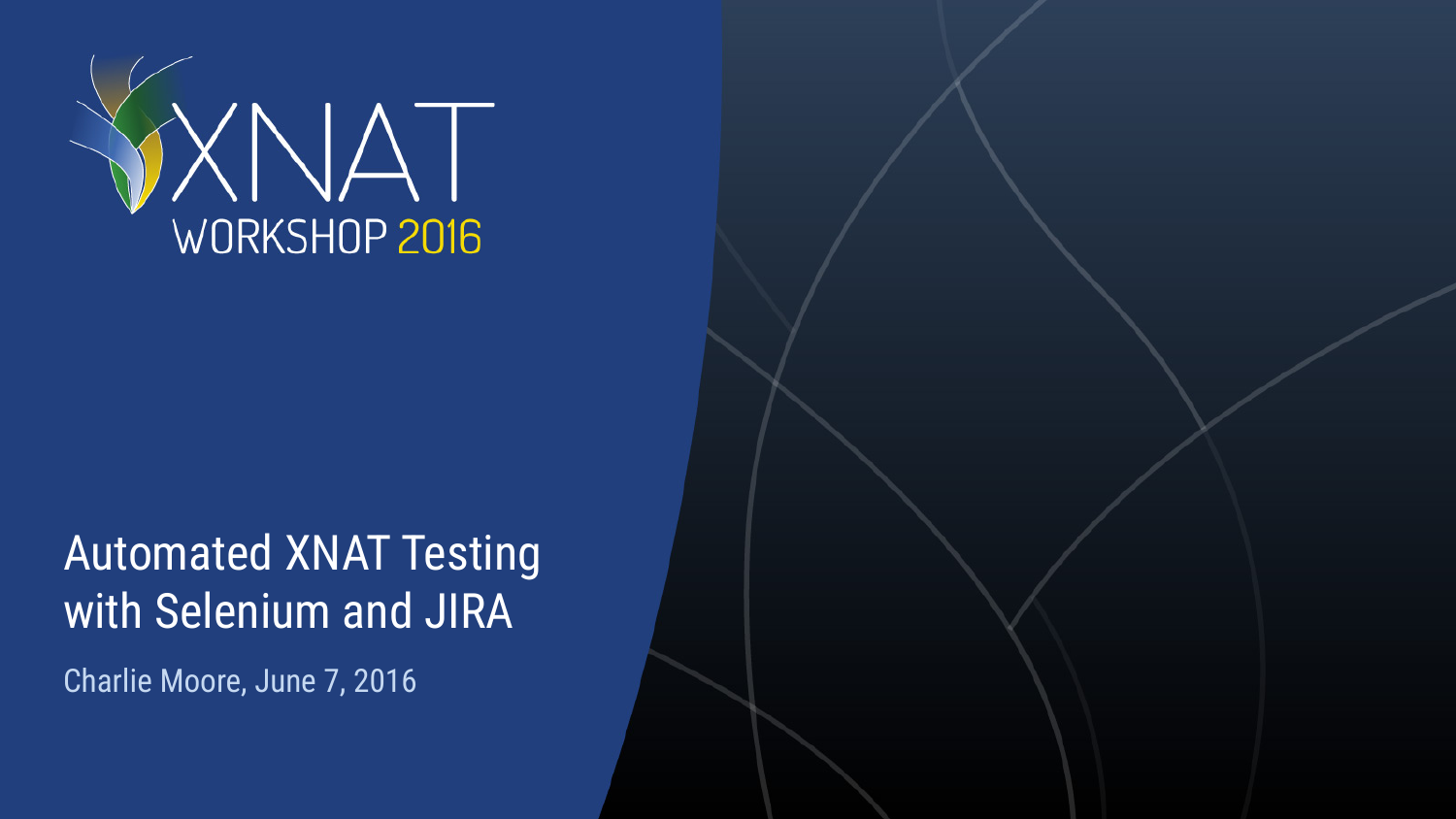

# Automated XNAT Testing with Selenium and JIRA
Charlie Moore, June 7, 2016